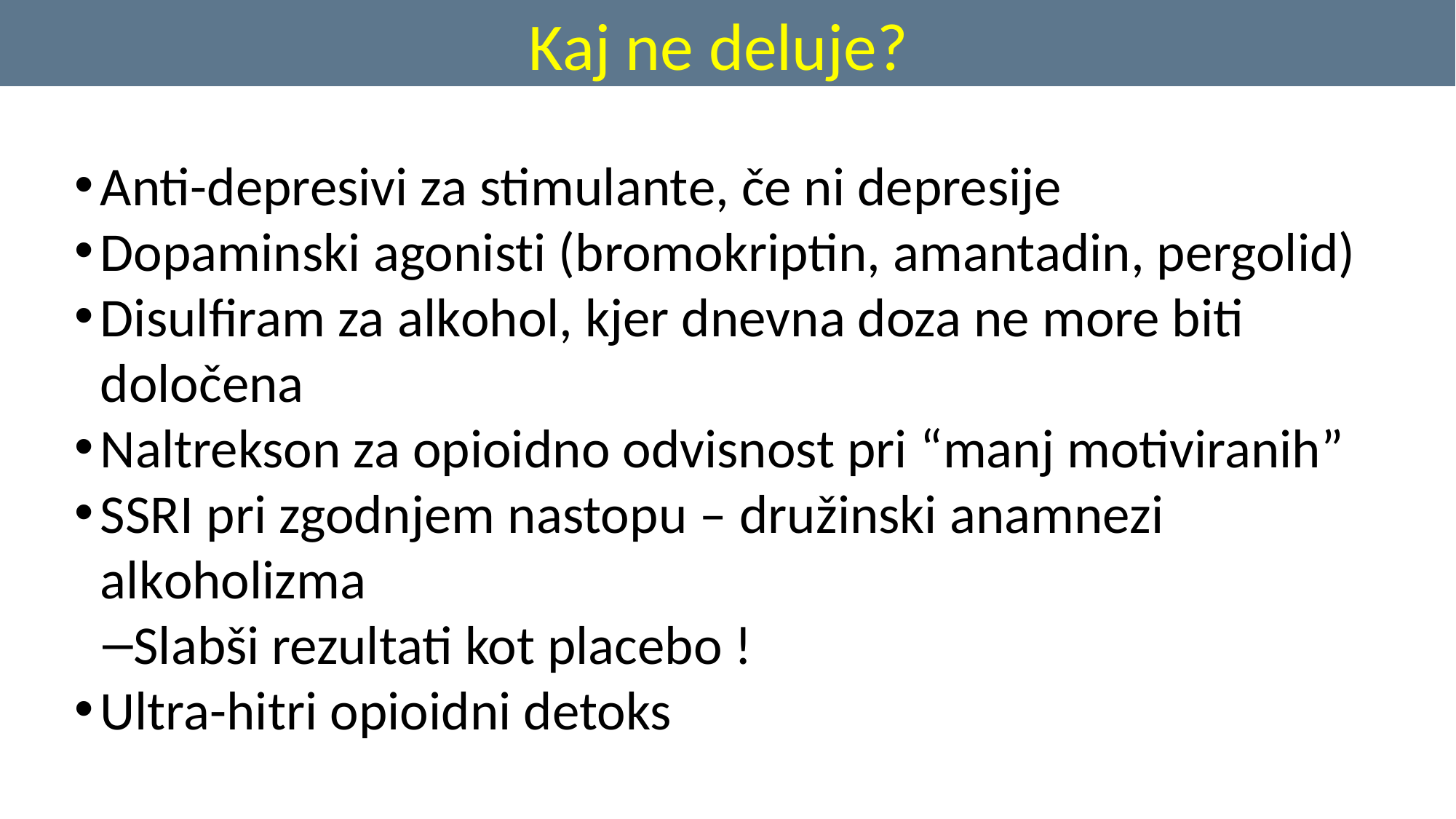

Kaj ne deluje?
Anti-depresivi za stimulante, če ni depresije
Dopaminski agonisti (bromokriptin, amantadin, pergolid)
Disulfiram za alkohol, kjer dnevna doza ne more biti določena
Naltrekson za opioidno odvisnost pri “manj motiviranih”
SSRI pri zgodnjem nastopu – družinski anamnezi alkoholizma
Slabši rezultati kot placebo !
Ultra-hitri opioidni detoks